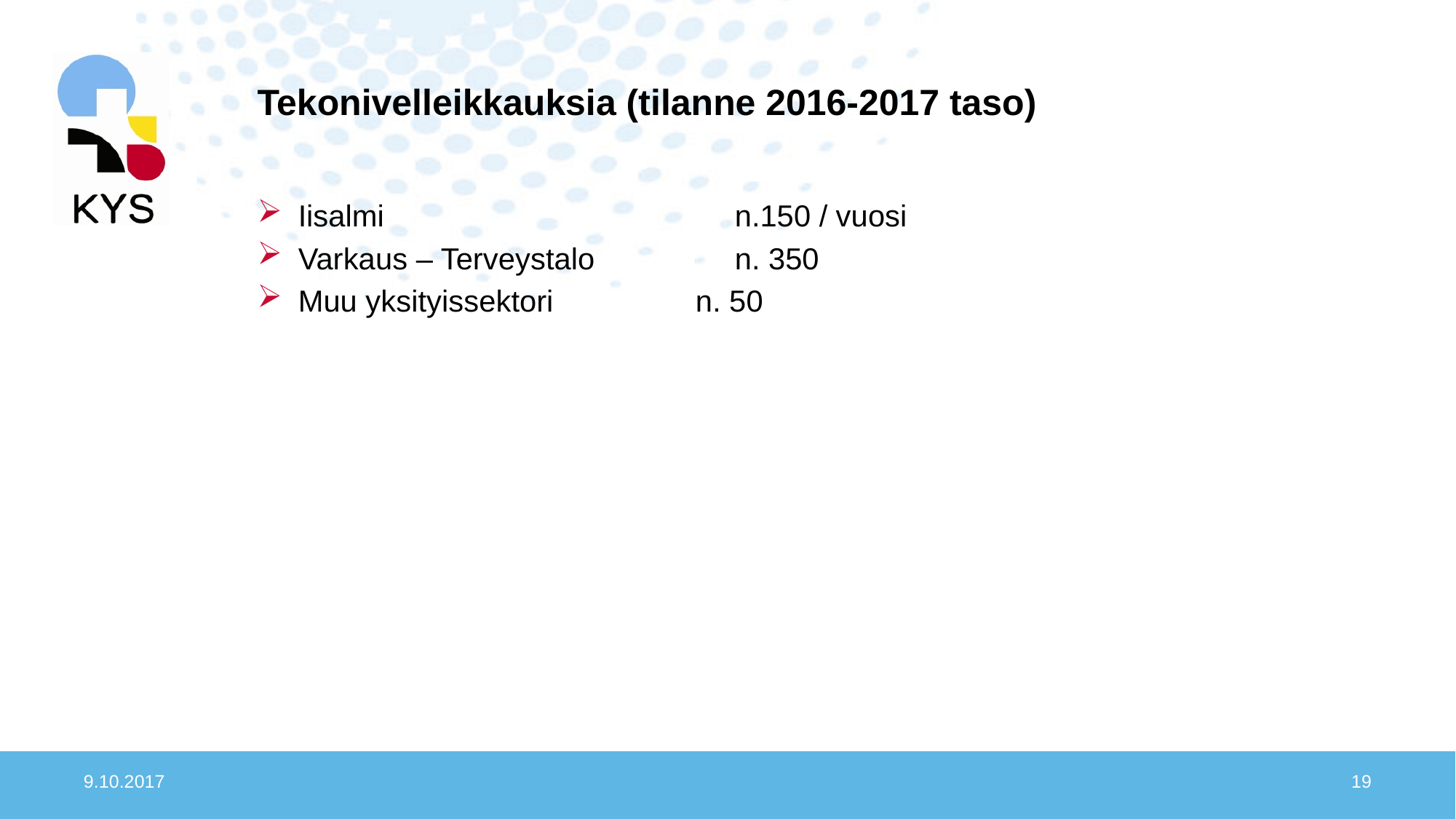

# Tekonivelleikkauksia (tilanne 2016-2017 taso)
Iisalmi                                     	n.150 / vuosi
Varkaus – Terveystalo           	n. 350
Muu yksityissektori                 n. 50

9.10.2017
19